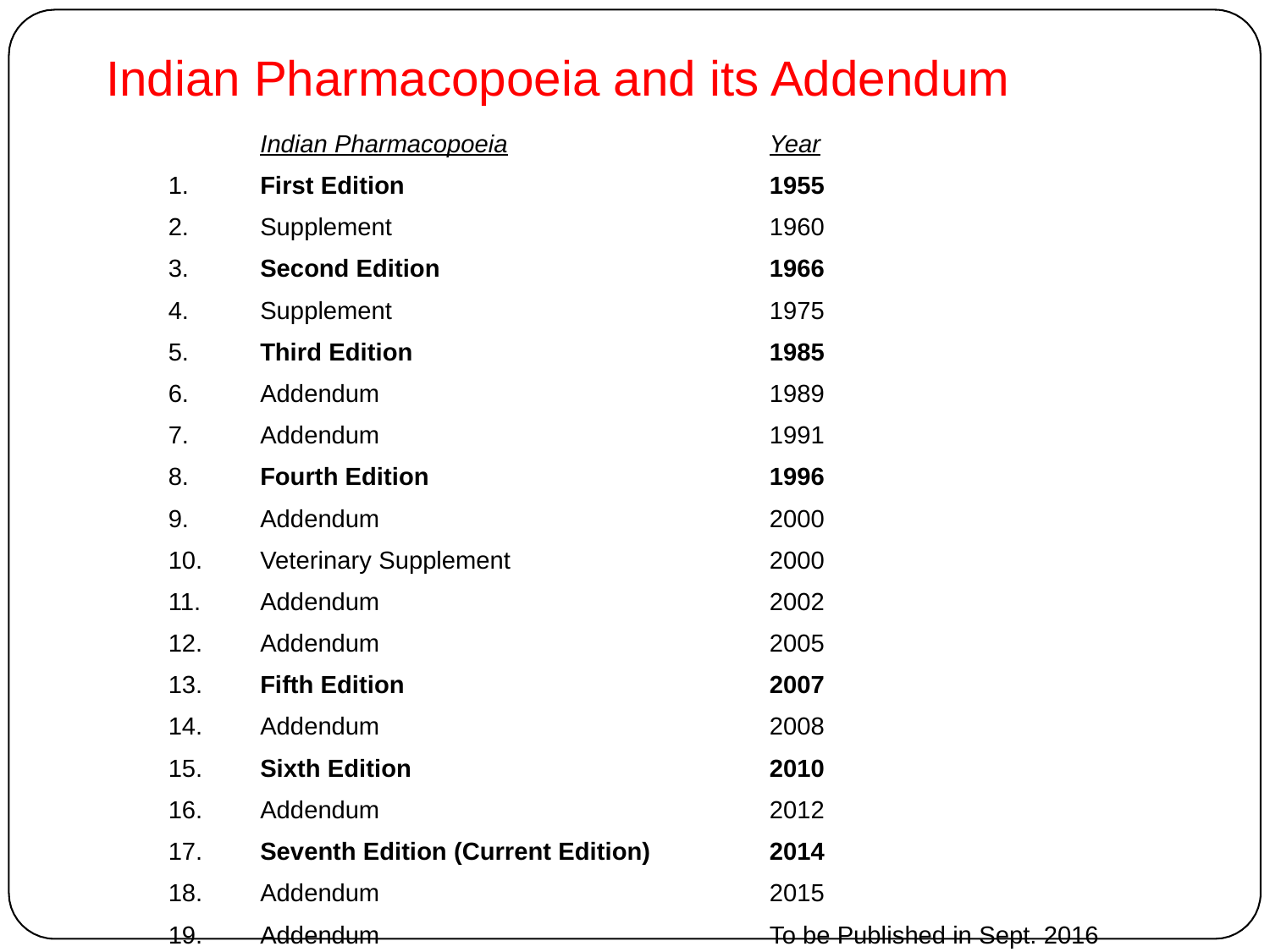

# Indian Pharmacopoeia and its Addendum
|  | Indian Pharmacopoeia | Year |
| --- | --- | --- |
| 1. | First Edition | 1955 |
| 2. | Supplement | 1960 |
| 3. | Second Edition | 1966 |
| 4. | Supplement | 1975 |
| 5. | Third Edition | 1985 |
| 6. | Addendum | 1989 |
| 7. | Addendum | 1991 |
| 8. | Fourth Edition | 1996 |
| 9. | Addendum | 2000 |
| 10. | Veterinary Supplement | 2000 |
| 11. | Addendum | 2002 |
| 12. | Addendum | 2005 |
| 13. | Fifth Edition | 2007 |
| 14. | Addendum | 2008 |
| 15. | Sixth Edition | 2010 |
| 16. | Addendum | 2012 |
| 17. | Seventh Edition (Current Edition) | 2014 |
| 18. | Addendum | 2015 |
| 19. | Addendum | To be Published in Sept. 2016 |